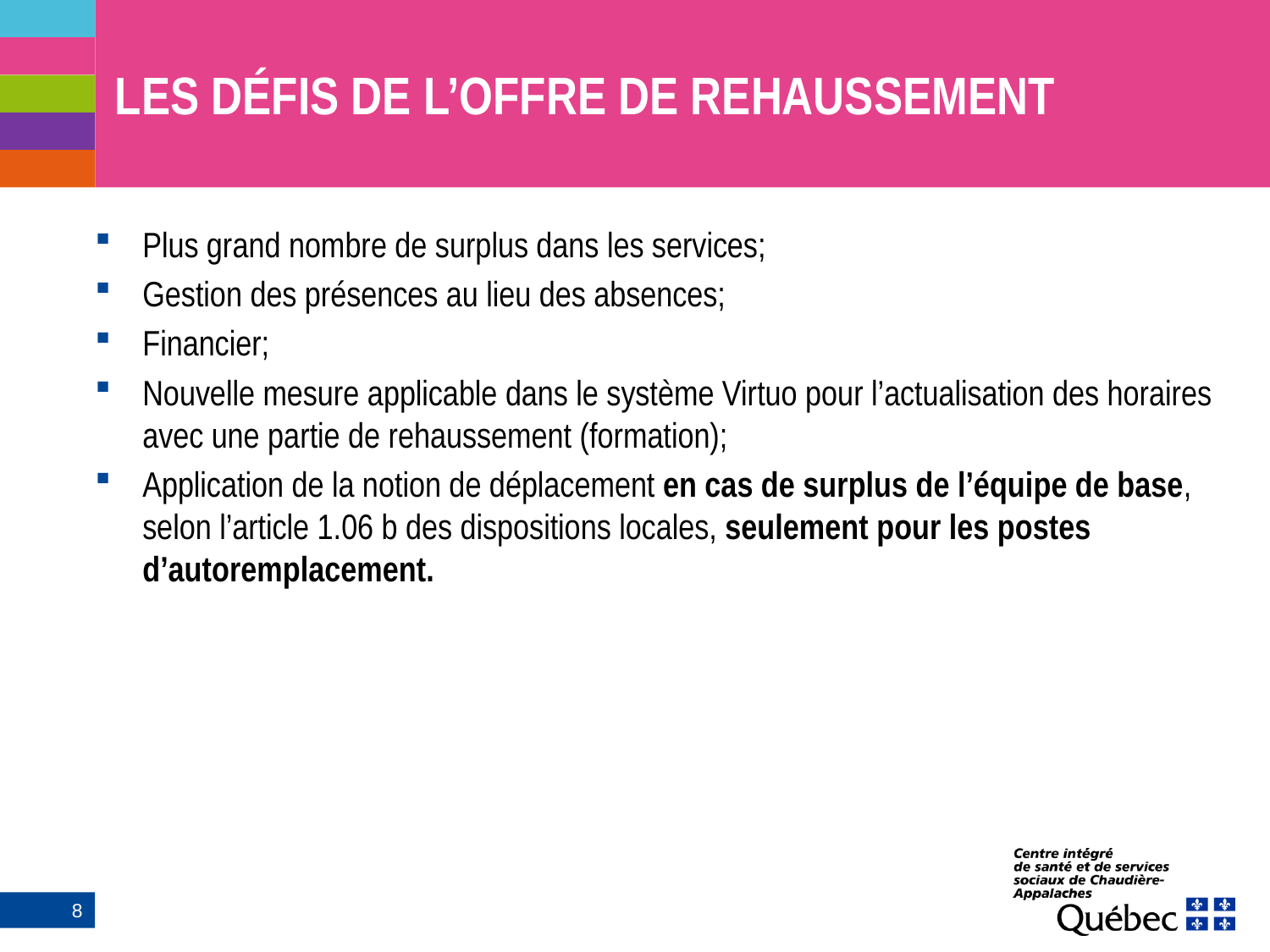

# LES DÉFIS DE L’OFFRE DE REHAUSSEMENT
Plus grand nombre de surplus dans les services;
Gestion des présences au lieu des absences;
Financier;
Nouvelle mesure applicable dans le système Virtuo pour l’actualisation des horaires avec une partie de rehaussement (formation);
Application de la notion de déplacement en cas de surplus de l’équipe de base, selon l’article 1.06 b des dispositions locales, seulement pour les postes d’autoremplacement.